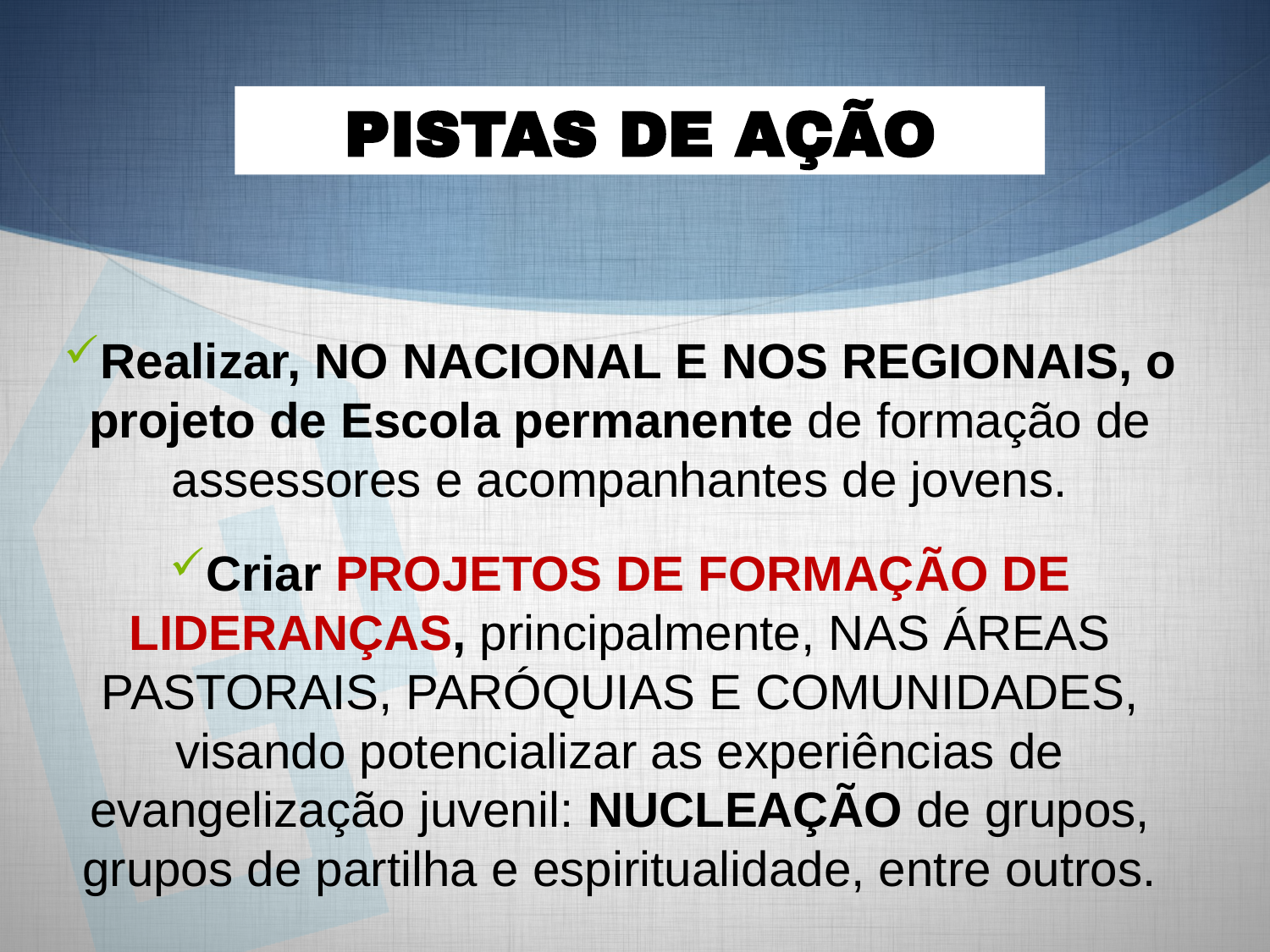

PISTAS DE AÇÃO
Realizar, NO NACIONAL E NOS REGIONAIS, o projeto de Escola permanente de formação de assessores e acompanhantes de jovens.
Criar PROJETOS DE FORMAÇÃO DE LIDERANÇAS, principalmente, NAS ÁREAS PASTORAIS, PARÓQUIAS E COMUNIDADES, visando potencializar as experiências de evangelização juvenil: NUCLEAÇÃO de grupos, grupos de partilha e espiritualidade, entre outros.